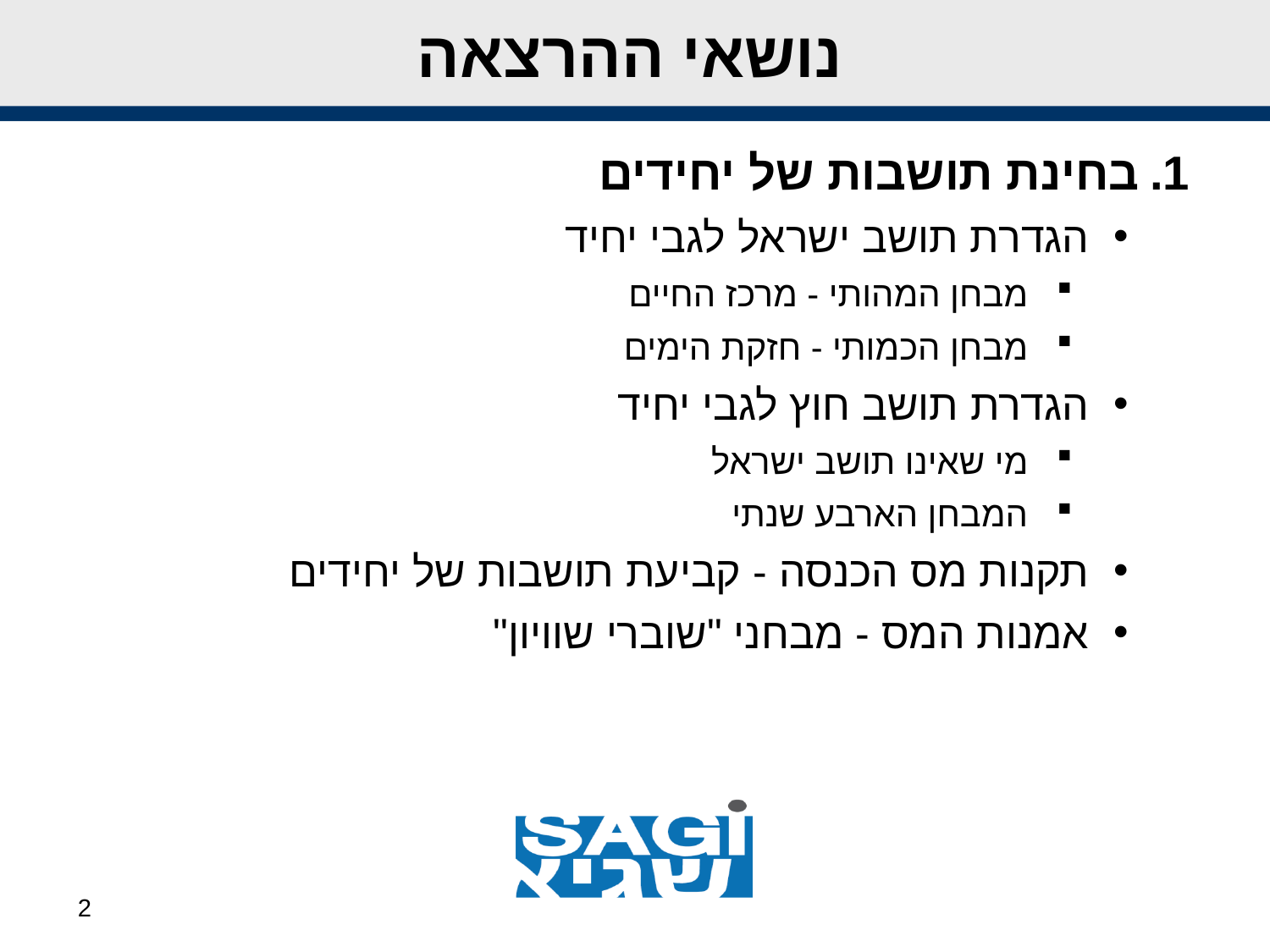

נושאי ההרצאה
בחינת תושבות של יחידים
הגדרת תושב ישראל לגבי יחיד
מבחן המהותי - מרכז החיים
מבחן הכמותי - חזקת הימים
הגדרת תושב חוץ לגבי יחיד
מי שאינו תושב ישראל
המבחן הארבע שנתי
תקנות מס הכנסה - קביעת תושבות של יחידים
אמנות המס - מבחני "שוברי שוויון"

2